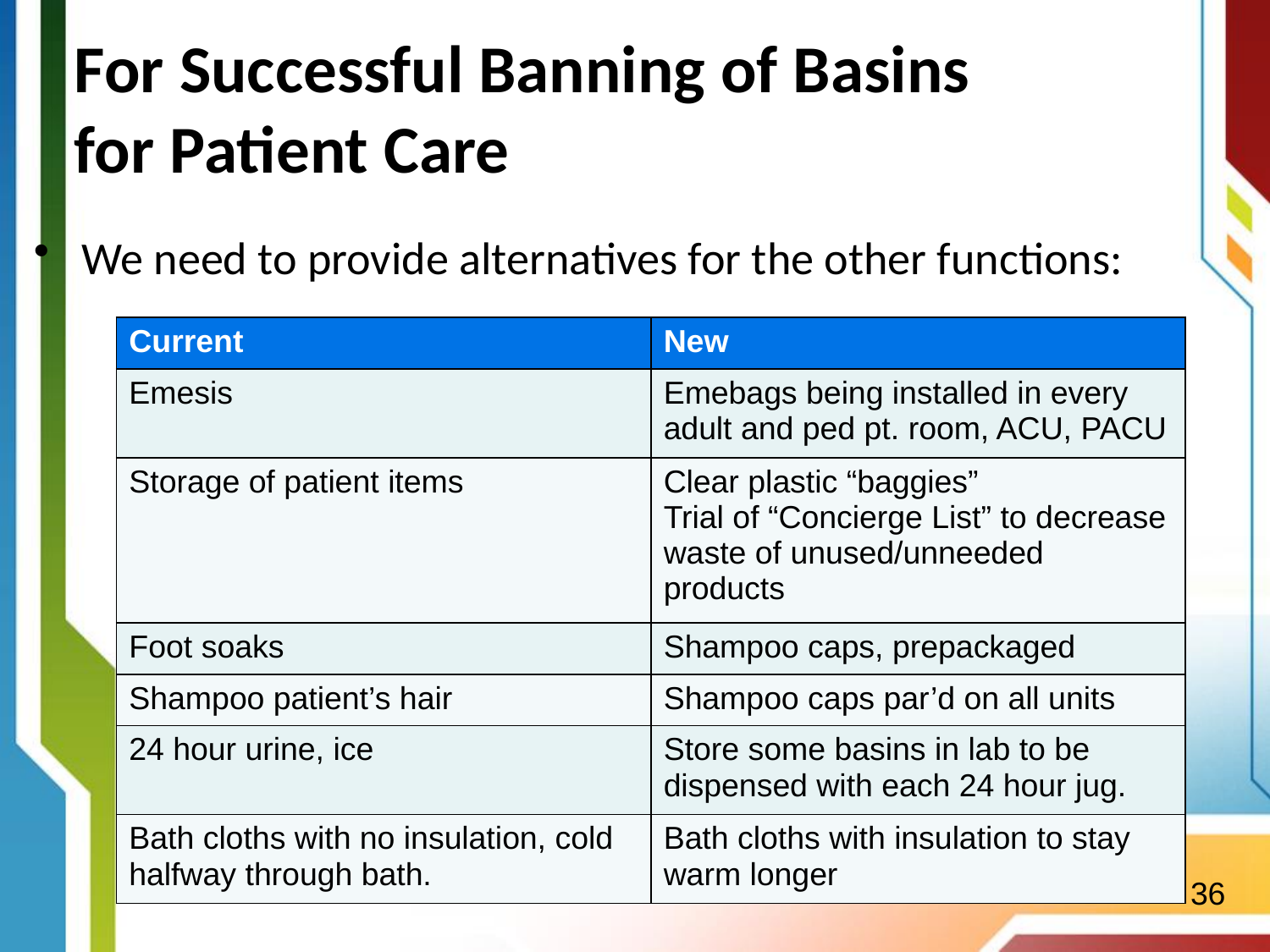

# For Successful Banning of Basins for Patient Care
We need to provide alternatives for the other functions:

| Current | New |
| --- | --- |
| Emesis | Emebags being installed in every adult and ped pt. room, ACU, PACU |
| Storage of patient items | Clear plastic “baggies” Trial of “Concierge List” to decrease waste of unused/unneeded products |
| Foot soaks | Shampoo caps, prepackaged |
| Shampoo patient’s hair | Shampoo caps par’d on all units |
| 24 hour urine, ice | Store some basins in lab to be dispensed with each 24 hour jug. |
| Bath cloths with no insulation, cold halfway through bath. | Bath cloths with insulation to stay warm longer |
36